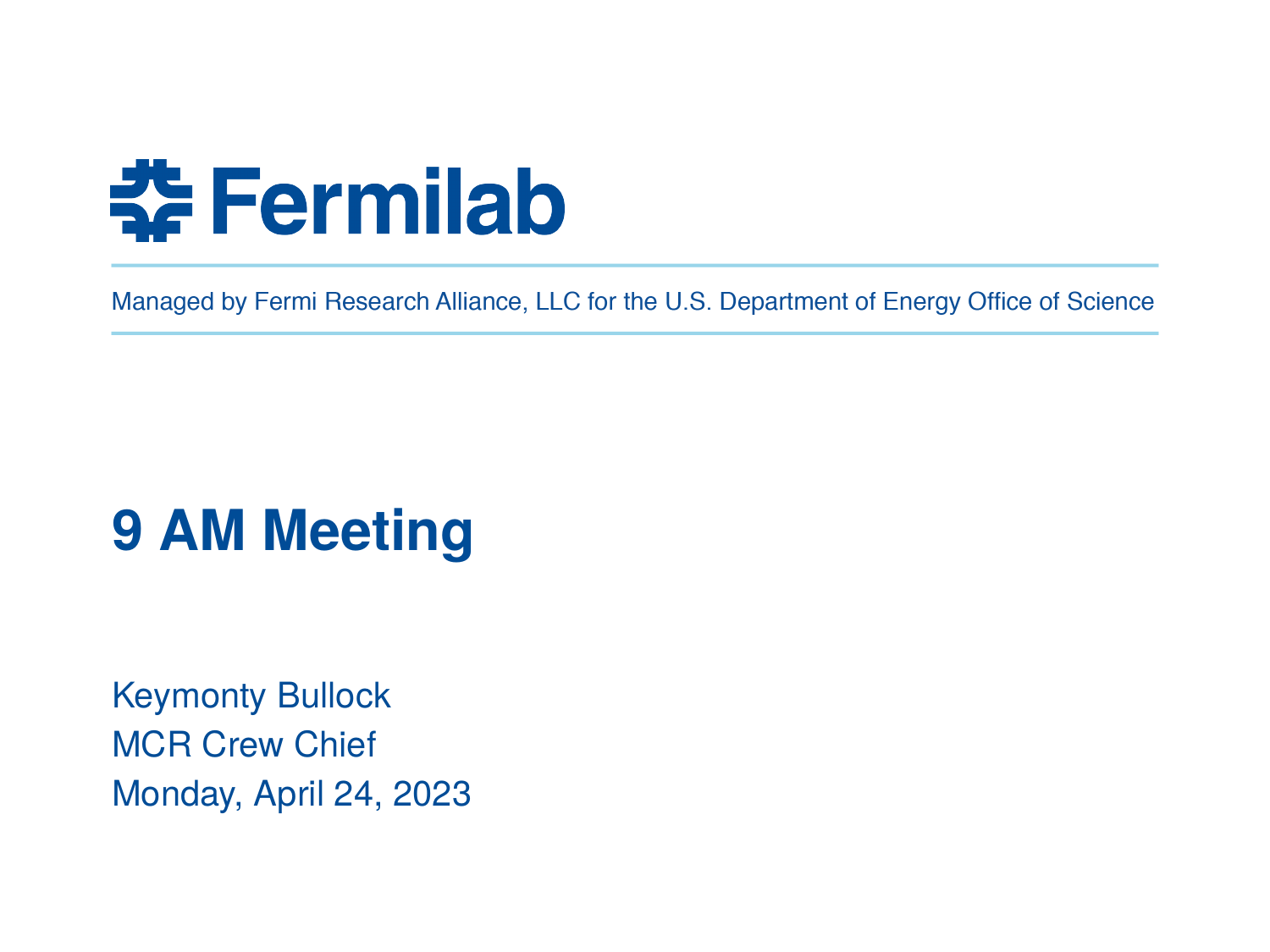

# 9 AM Meeting
Keymonty Bullock
MCR Crew Chief
Monday, April 24, 2023